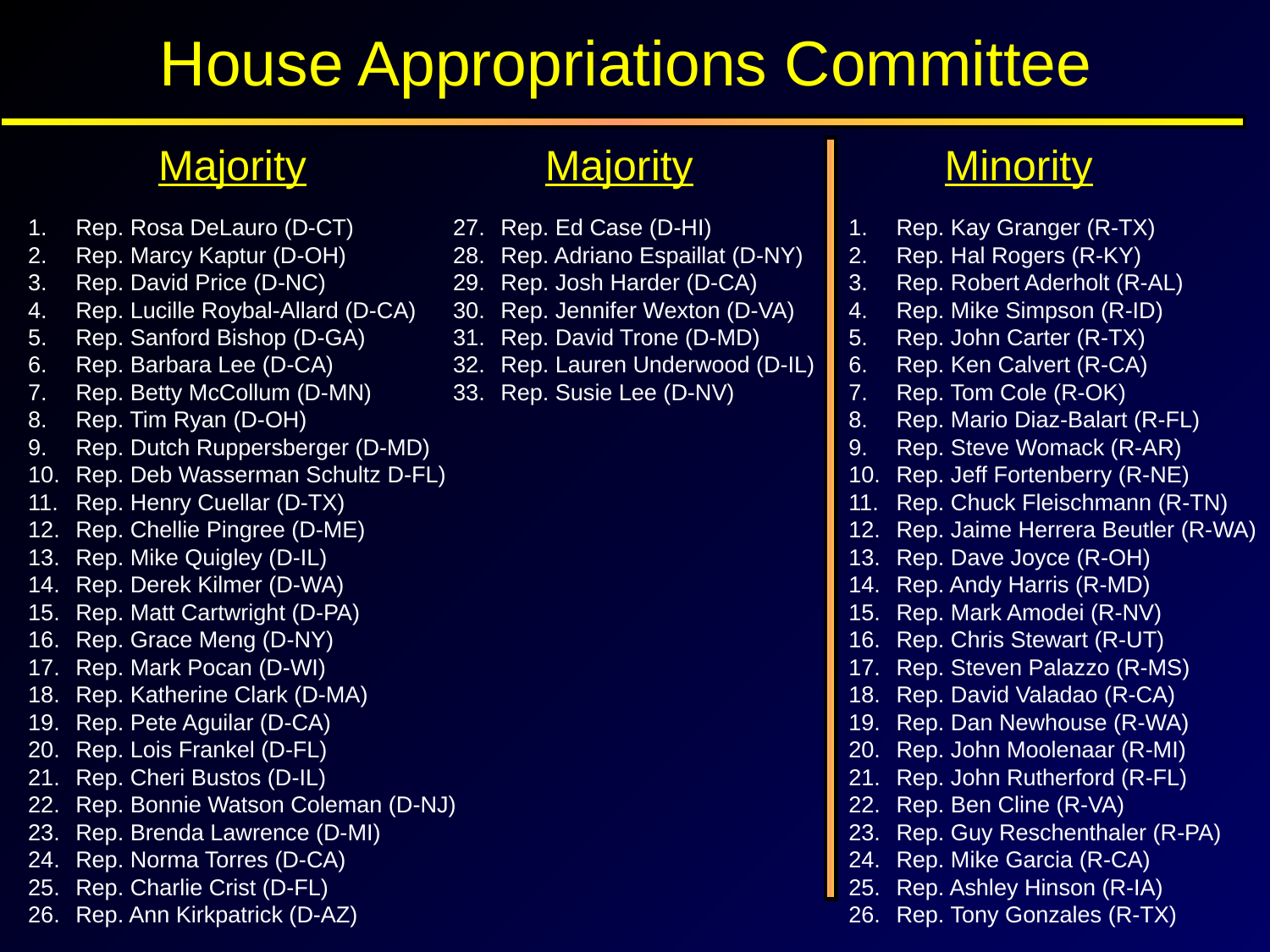

House Appropriations Committee

Majority
Majority
Minority
Rep. Rosa DeLauro (D-CT)
Rep. Marcy Kaptur (D-OH)
Rep. David Price (D-NC)
Rep. Lucille Roybal-Allard (D-CA)
Rep. Sanford Bishop (D-GA)
Rep. Barbara Lee (D-CA)
Rep. Betty McCollum (D-MN)
Rep. Tim Ryan (D-OH)
Rep. Dutch Ruppersberger (D-MD)
Rep. Deb Wasserman Schultz D-FL)
Rep. Henry Cuellar (D-TX)
Rep. Chellie Pingree (D-ME)
Rep. Mike Quigley (D-IL)
Rep. Derek Kilmer (D-WA)
Rep. Matt Cartwright (D-PA)
Rep. Grace Meng (D-NY)
Rep. Mark Pocan (D-WI)
Rep. Katherine Clark (D-MA)
Rep. Pete Aguilar (D-CA)
Rep. Lois Frankel (D-FL)
Rep. Cheri Bustos (D-IL)
Rep. Bonnie Watson Coleman (D-NJ)
Rep. Brenda Lawrence (D-MI)
Rep. Norma Torres (D-CA)
Rep. Charlie Crist (D-FL)
Rep. Ann Kirkpatrick (D-AZ)
Rep. Ed Case (D-HI)
Rep. Adriano Espaillat (D-NY)
Rep. Josh Harder (D-CA)
Rep. Jennifer Wexton (D-VA)
Rep. David Trone (D-MD)
Rep. Lauren Underwood (D-IL)
Rep. Susie Lee (D-NV)
Rep. Kay Granger (R-TX)
Rep. Hal Rogers (R-KY)
Rep. Robert Aderholt (R-AL)
Rep. Mike Simpson (R-ID)
Rep. John Carter (R-TX)
Rep. Ken Calvert (R-CA)
Rep. Tom Cole (R-OK)
Rep. Mario Diaz-Balart (R-FL)
Rep. Steve Womack (R-AR)
Rep. Jeff Fortenberry (R-NE)
Rep. Chuck Fleischmann (R-TN)
Rep. Jaime Herrera Beutler (R-WA)
Rep. Dave Joyce (R-OH)
Rep. Andy Harris (R-MD)
Rep. Mark Amodei (R-NV)
Rep. Chris Stewart (R-UT)
Rep. Steven Palazzo (R-MS)
Rep. David Valadao (R-CA)
Rep. Dan Newhouse (R-WA)
Rep. John Moolenaar (R-MI)
Rep. John Rutherford (R-FL)
Rep. Ben Cline (R-VA)
Rep. Guy Reschenthaler (R-PA)
Rep. Mike Garcia (R-CA)
Rep. Ashley Hinson (R-IA)
Rep. Tony Gonzales (R-TX)